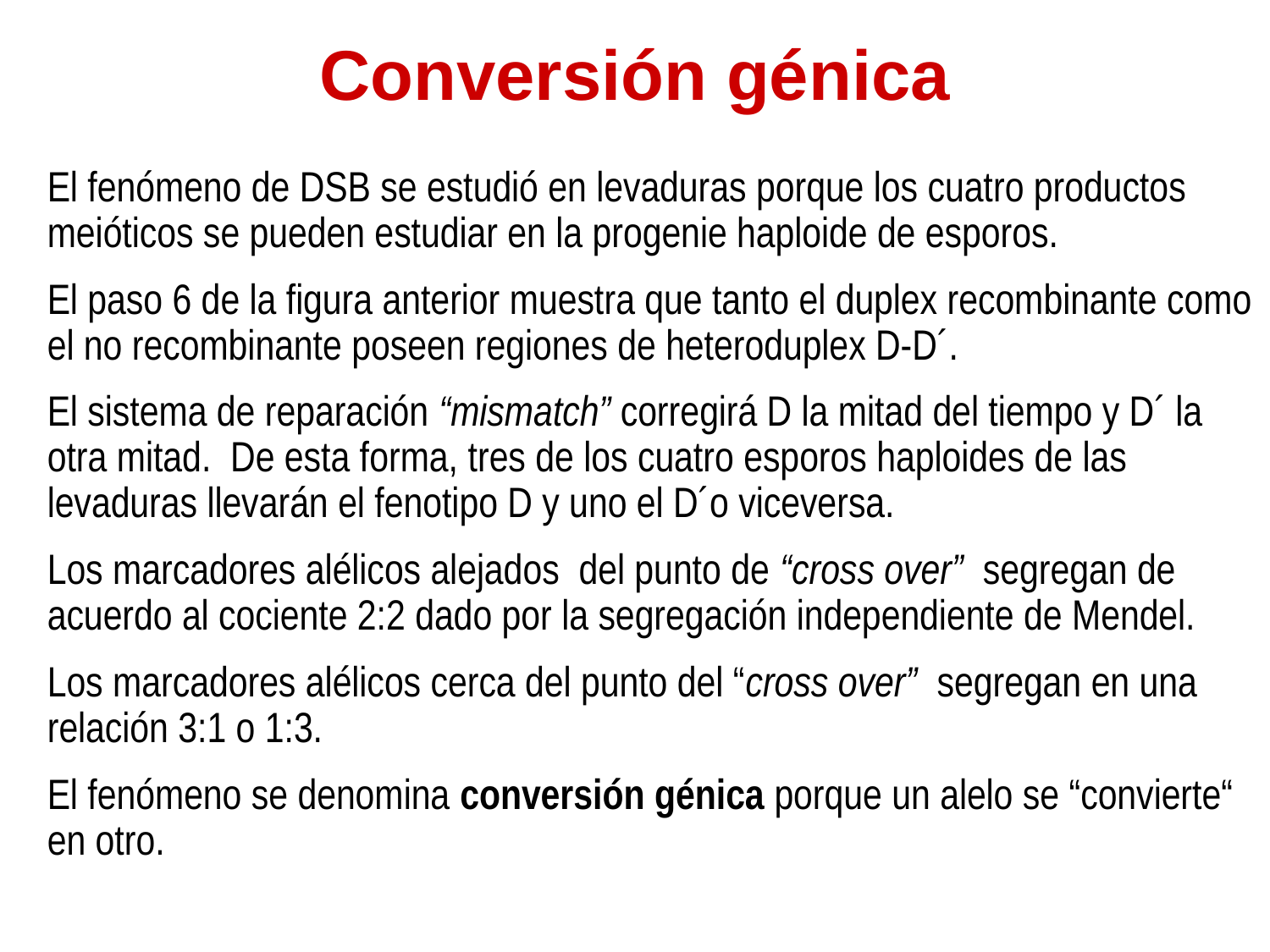

# Conversión génica
El fenómeno de DSB se estudió en levaduras porque los cuatro productos meióticos se pueden estudiar en la progenie haploide de esporos.
El paso 6 de la figura anterior muestra que tanto el duplex recombinante como el no recombinante poseen regiones de heteroduplex D-D´.
El sistema de reparación “mismatch” corregirá D la mitad del tiempo y D´ la otra mitad.  De esta forma, tres de los cuatro esporos haploides de las levaduras llevarán el fenotipo D y uno el D´o viceversa.
Los marcadores alélicos alejados  del punto de “cross over”  segregan de acuerdo al cociente 2:2 dado por la segregación independiente de Mendel.
Los marcadores alélicos cerca del punto del “cross over”  segregan en una relación 3:1 o 1:3.
El fenómeno se denomina conversión génica porque un alelo se “convierte“ en otro.